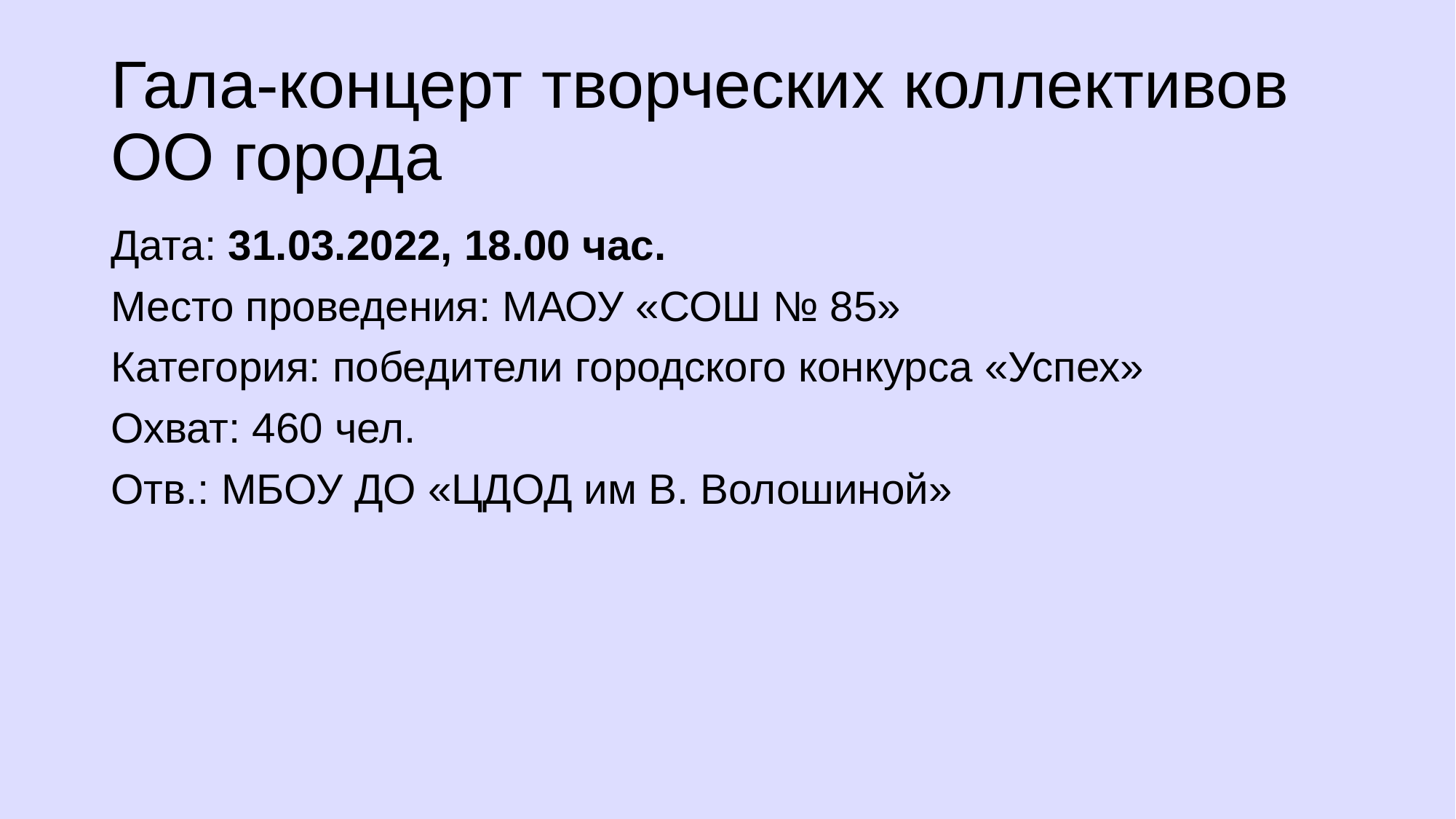

# Гала-концерт творческих коллективов ОО города
Дата: 31.03.2022, 18.00 час.
Место проведения: МАОУ «СОШ № 85»
Категория: победители городского конкурса «Успех»
Охват: 460 чел.
Отв.: МБОУ ДО «ЦДОД им В. Волошиной»